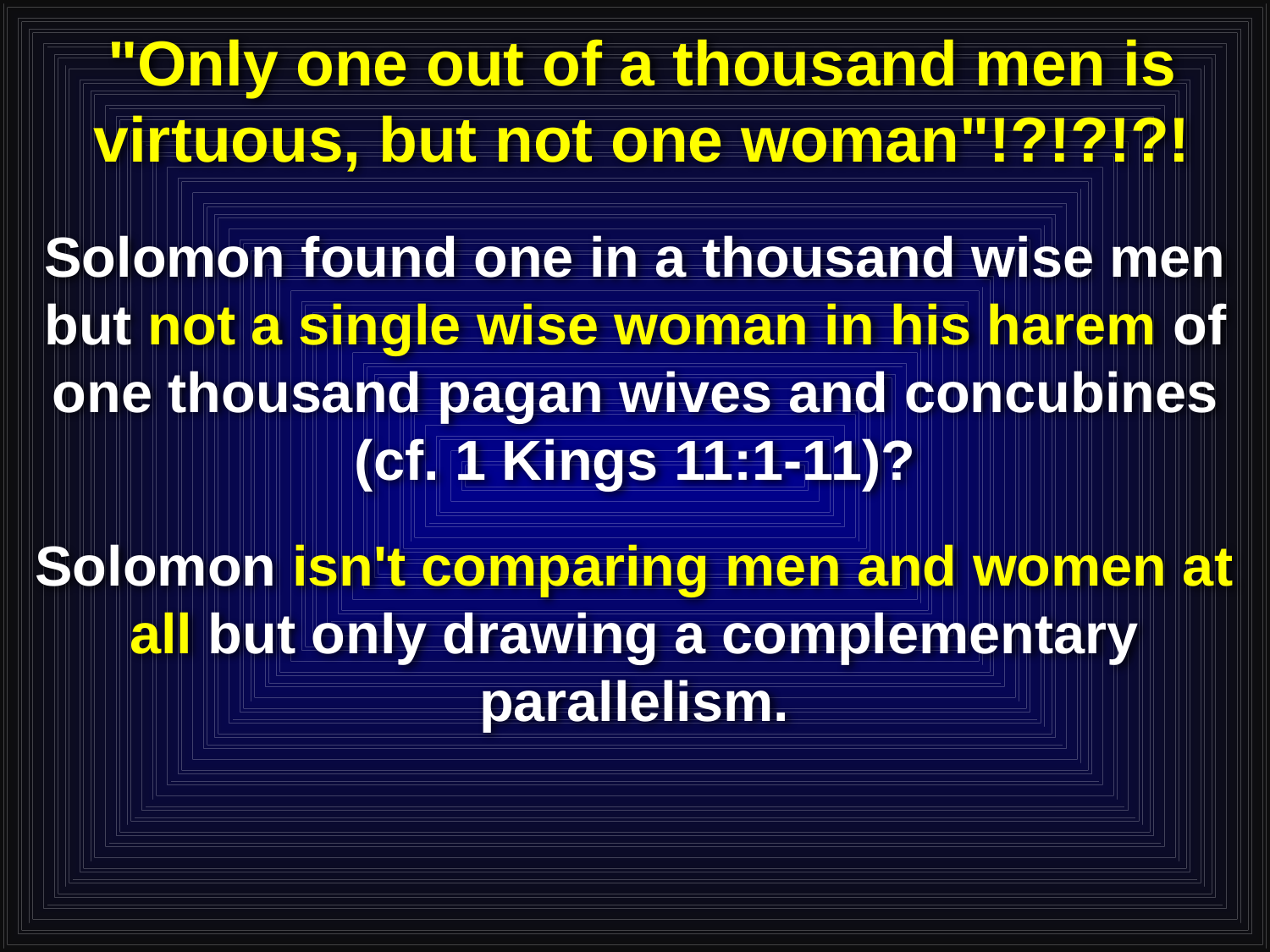

# "Only one out of a thousand men is virtuous, but not one woman"!?!?!?!

Solomon found one in a thousand wise men but not a single wise woman in his harem of one thousand pagan wives and concubines (cf. 1 Kings 11:1-11)?
Solomon isn't comparing men and women at all but only drawing a complementary parallelism.